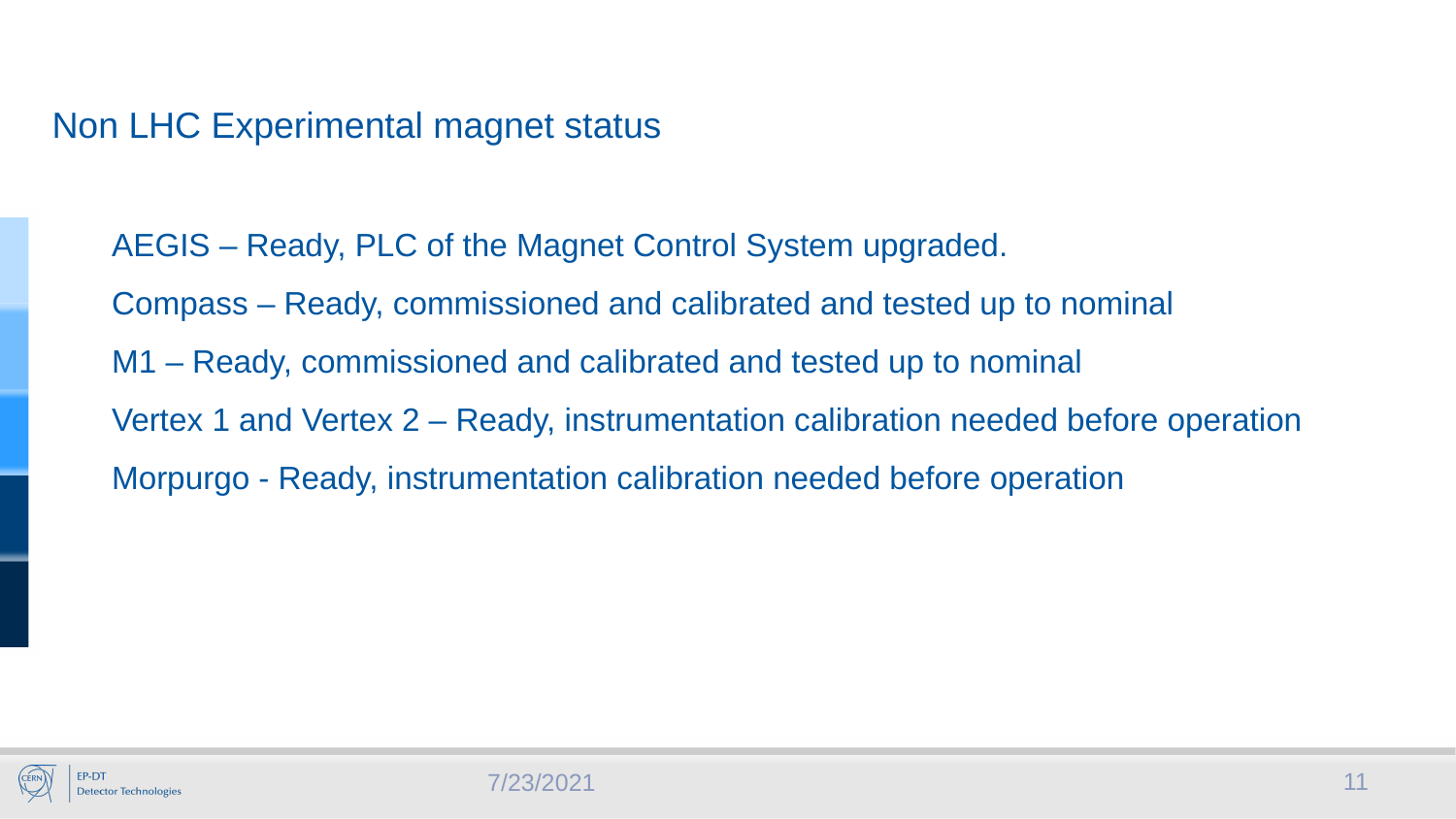

Non LHC Experimental magnet status
AEGIS – Ready, PLC of the Magnet Control System upgraded.
Compass – Ready, commissioned and calibrated and tested up to nominal
M1 – Ready, commissioned and calibrated and tested up to nominal
Vertex 1 and Vertex 2 – Ready, instrumentation calibration needed before operation
Morpurgo - Ready, instrumentation calibration needed before operation
11
7/23/2021